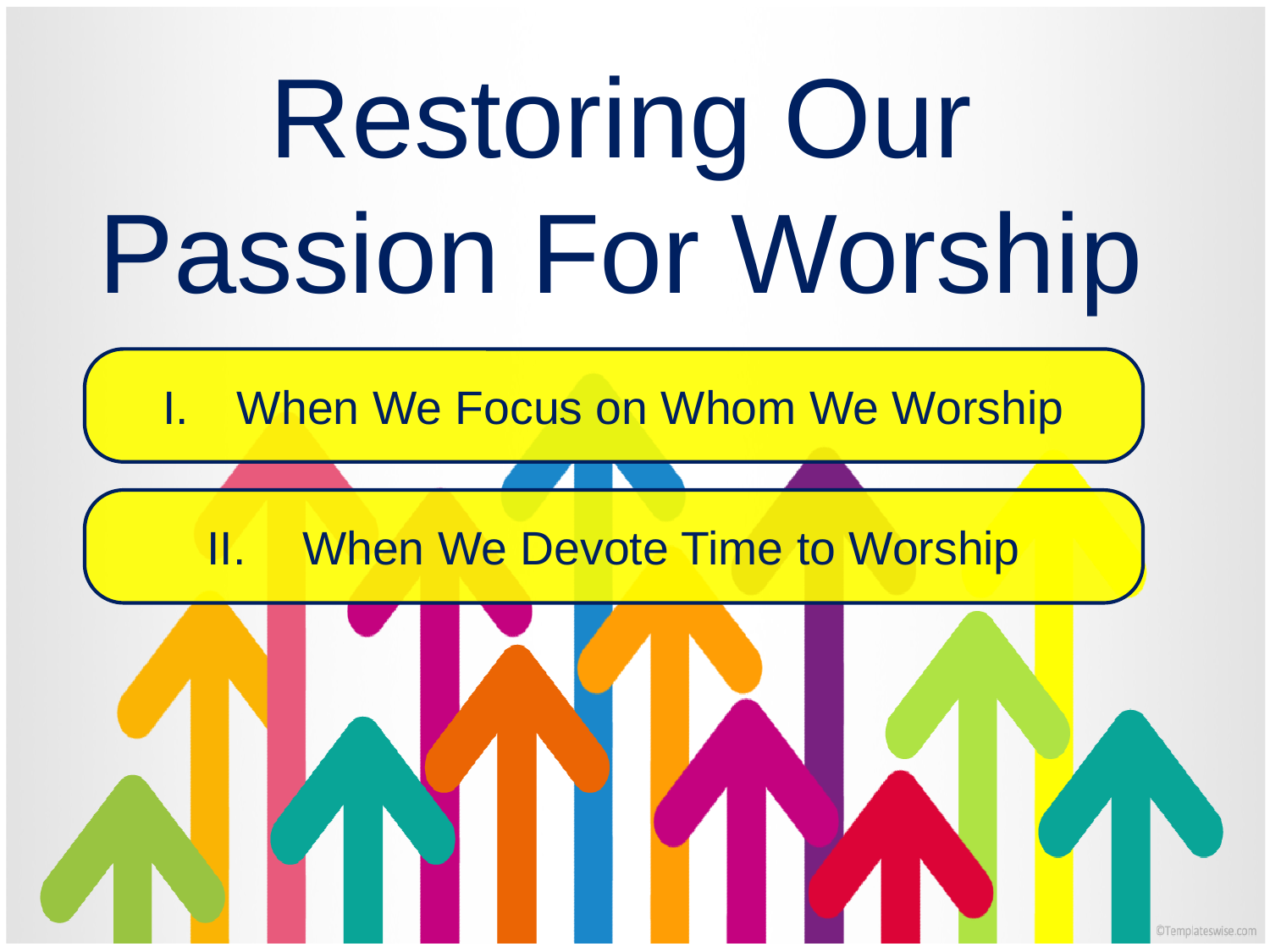

Restoring Our Passion For Worship
When We Focus on Whom We Worship
When We Devote Time to Worship